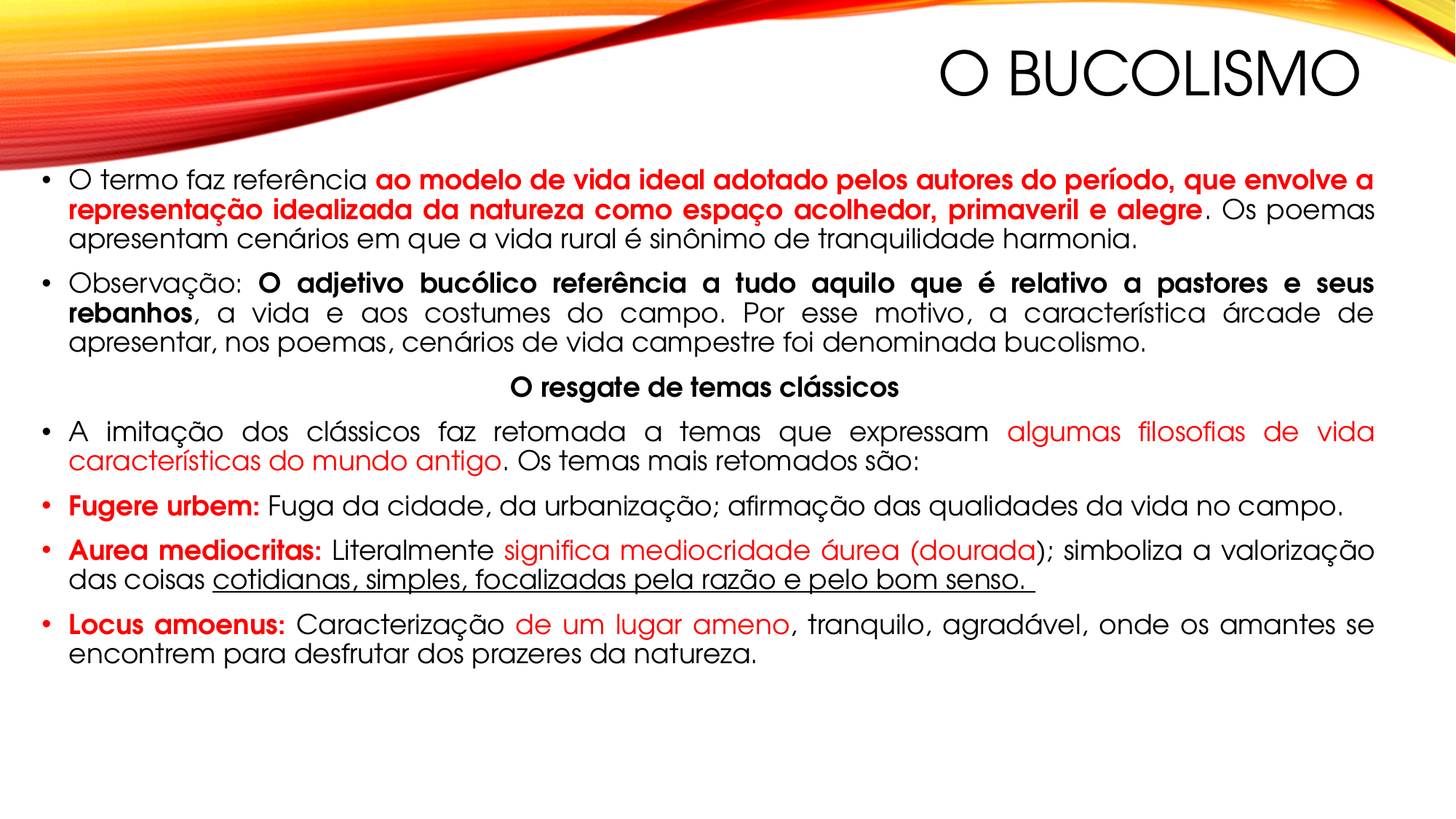

# O bucolismo
O termo faz referência ao modelo de vida ideal adotado pelos autores do período, que envolve a representação idealizada da natureza como espaço acolhedor, primaveril e alegre. Os poemas apresentam cenários em que a vida rural é sinônimo de tranquilidade harmonia.
Observação: O adjetivo bucólico referência a tudo aquilo que é relativo a pastores e seus rebanhos, a vida e aos costumes do campo. Por esse motivo, a característica árcade de apresentar, nos poemas, cenários de vida campestre foi denominada bucolismo.
O resgate de temas clássicos
A imitação dos clássicos faz retomada a temas que expressam algumas filosofias de vida características do mundo antigo. Os temas mais retomados são:
Fugere urbem: Fuga da cidade, da urbanização; afirmação das qualidades da vida no campo.
Aurea mediocritas: Literalmente significa mediocridade áurea (dourada); simboliza a valorização das coisas cotidianas, simples, focalizadas pela razão e pelo bom senso.
Locus amoenus: Caracterização de um lugar ameno, tranquilo, agradável, onde os amantes se encontrem para desfrutar dos prazeres da natureza.